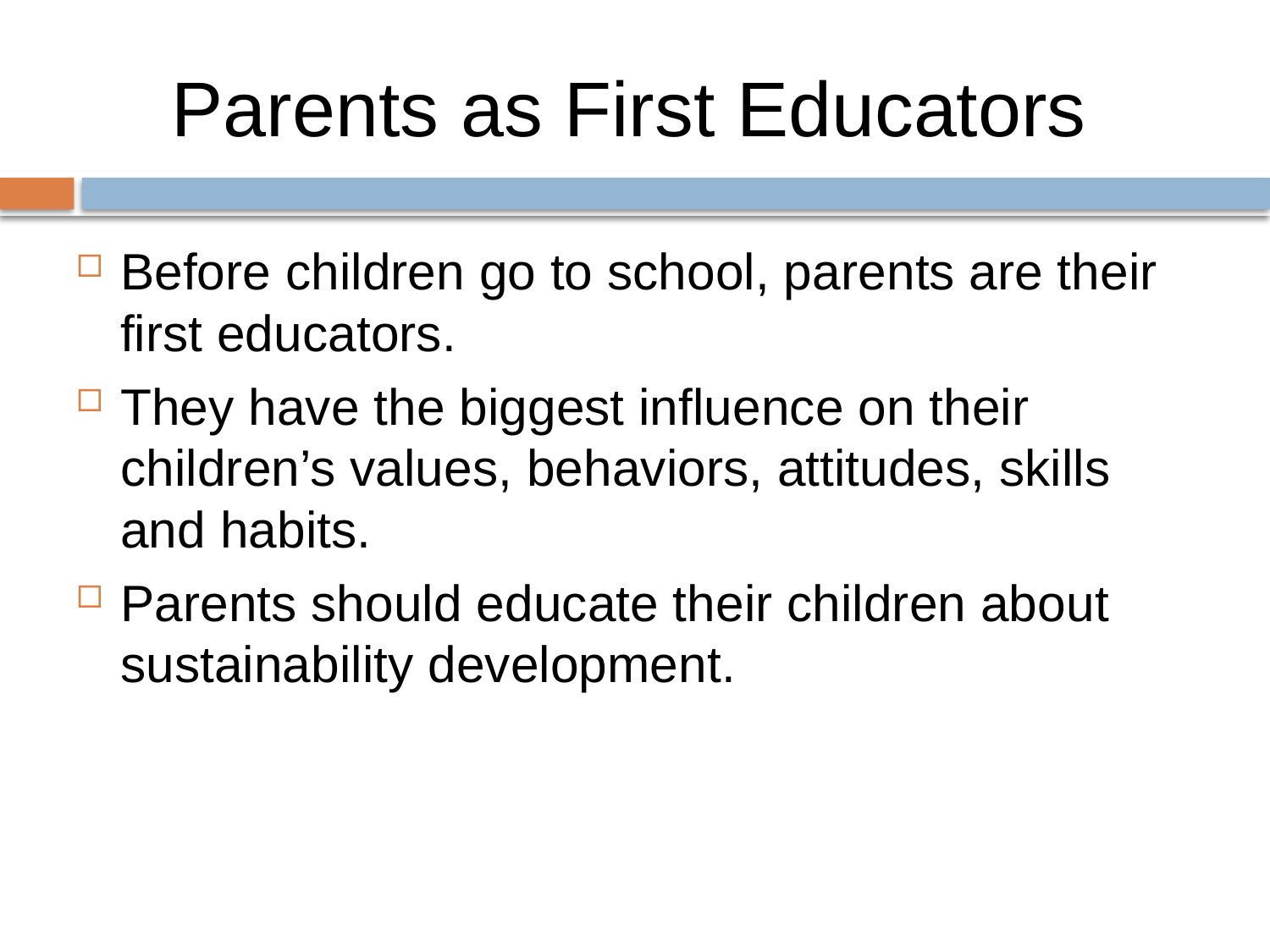

Parents as First Educators
Before children go to school, parents are their first educators.
They have the biggest influence on their children’s values, behaviors, attitudes, skills and habits.
Parents should educate their children about sustainability development.